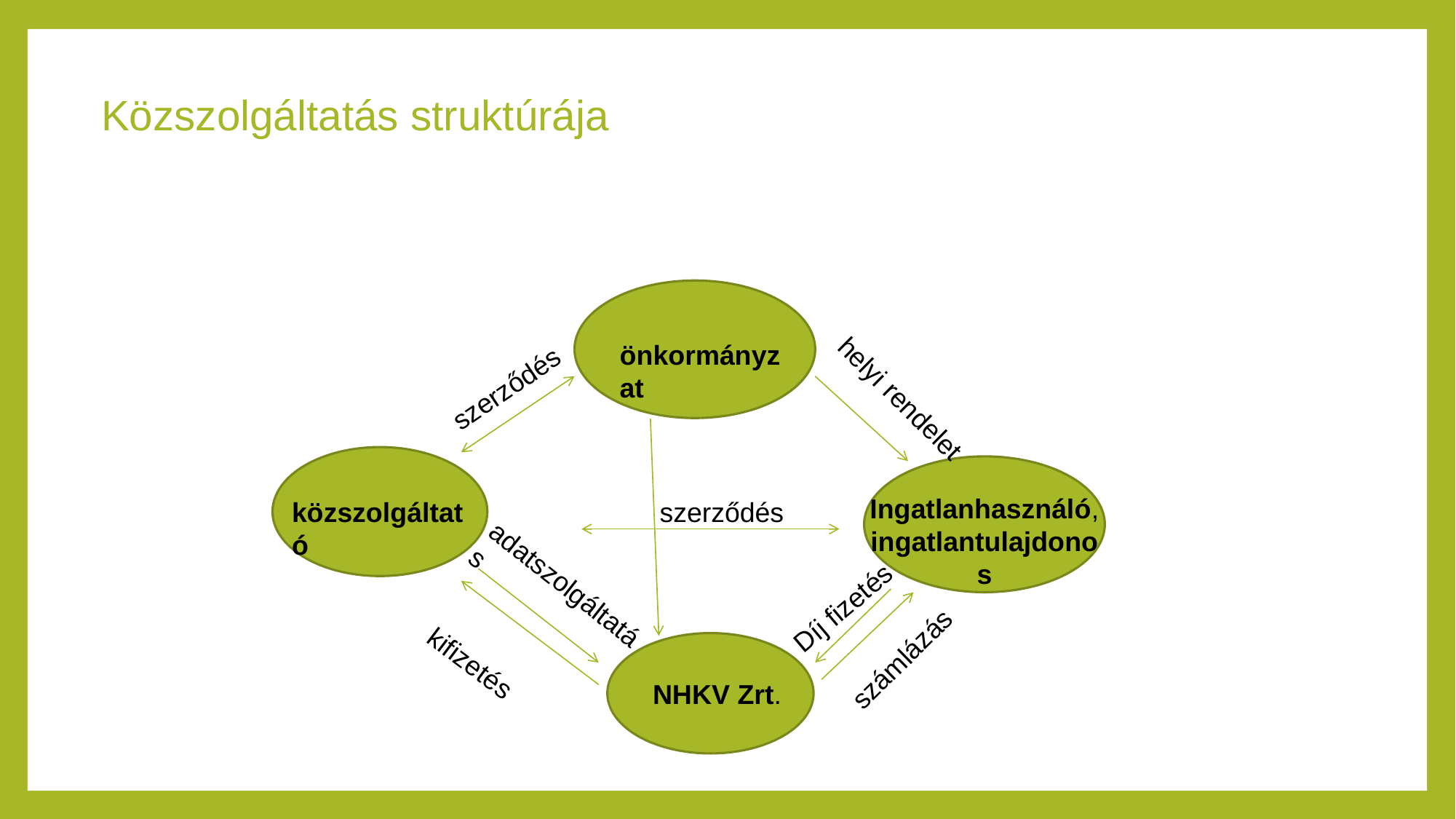

# Közszolgáltatás struktúrája

önkormányzat
szerződés
 helyi rendelet

Ingatlanhasználó, ingatlantulajdonos
közszolgáltató
szerződés
adatszolgáltatás
Díj fizetés

számlázás
kifizetés
NHKV Zrt.